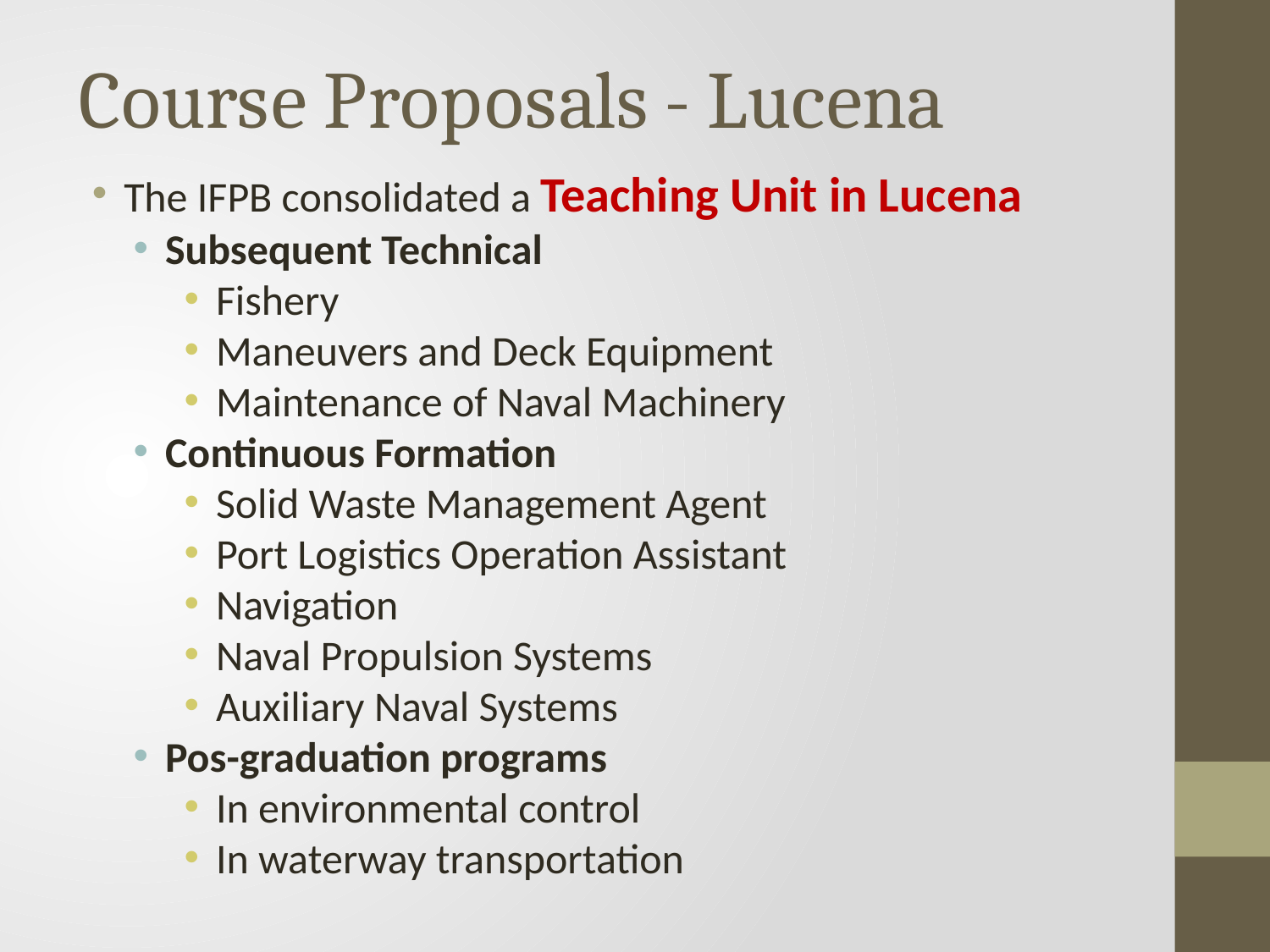

# Course Proposals - Lucena
The IFPB consolidated a Teaching Unit in Lucena
Subsequent Technical
Fishery
Maneuvers and Deck Equipment
Maintenance of Naval Machinery
Continuous Formation
Solid Waste Management Agent
Port Logistics Operation Assistant
Navigation
Naval Propulsion Systems
Auxiliary Naval Systems
Pos-graduation programs
In environmental control
In waterway transportation